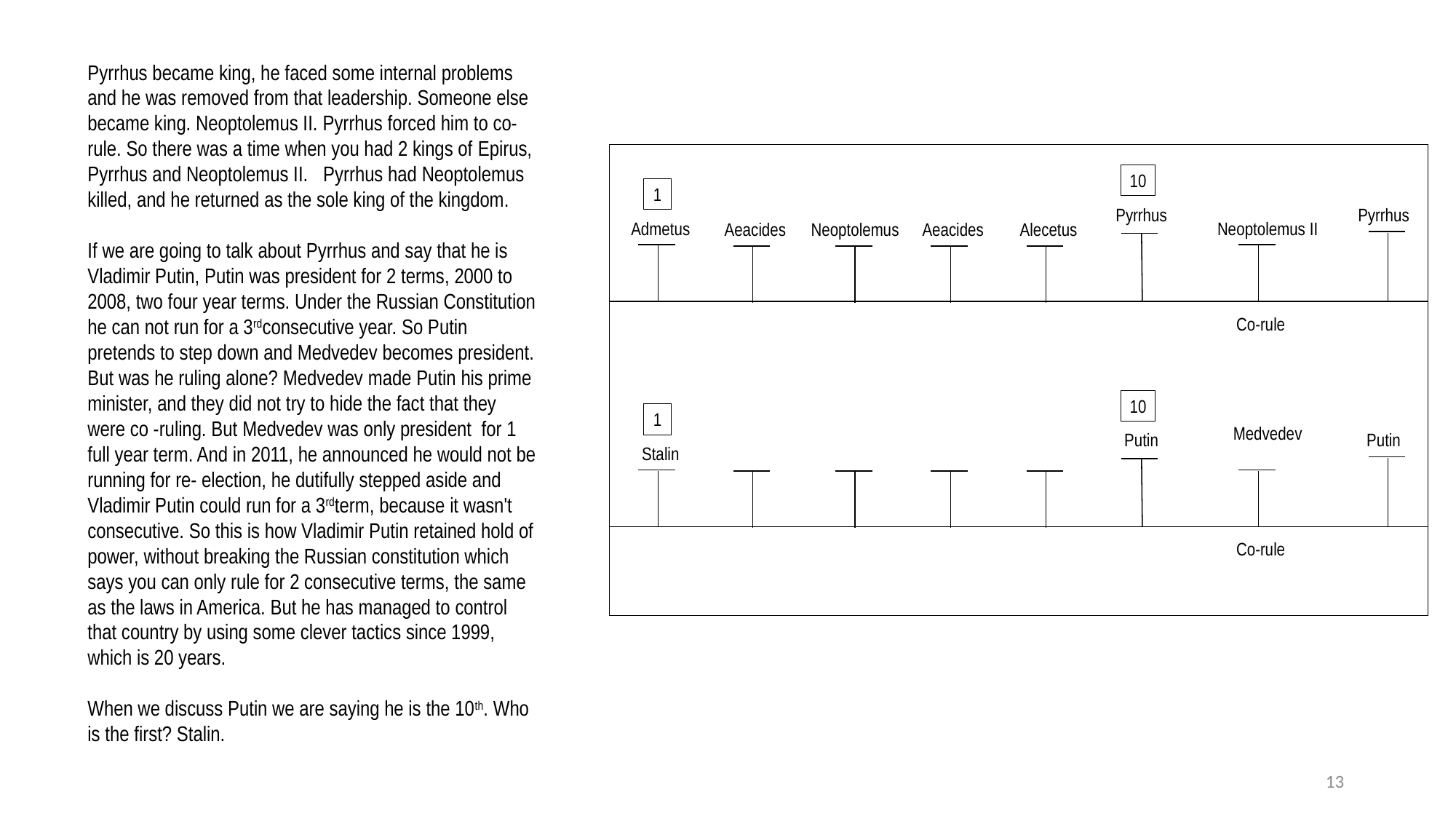

Pyrrhus became king, he faced some internal problems and he was removed from that leadership. Someone else became king. Neoptolemus II. Pyrrhus forced him to co-rule. So there was a time when you had 2 kings of Epirus, Pyrrhus and Neoptolemus II.   Pyrrhus had Neoptolemus killed, and he returned as the sole king of the kingdom.

If we are going to talk about Pyrrhus and say that he is Vladimir Putin, Putin was president for 2 terms, 2000 to 2008, two four year terms. Under the Russian Constitution he can not run for a 3rdconsecutive year. So Putin pretends to step down and Medvedev becomes president. But was he ruling alone? Medvedev made Putin his prime minister, and they did not try to hide the fact that they were co -ruling. But Medvedev was only president  for 1 full year term. And in 2011, he announced he would not be running for re- election, he dutifully stepped aside and Vladimir Putin could run for a 3rdterm, because it wasn't consecutive. So this is how Vladimir Putin retained hold of power, without breaking the Russian constitution which says you can only rule for 2 consecutive terms, the same as the laws in America. But he has managed to control that country by using some clever tactics since 1999, which is 20 years.

When we discuss Putin we are saying he is the 10th. Who is the first? Stalin.

10
1
Pyrrhus
Pyrrhus
Admetus
Neoptolemus II
Aeacides
Neoptolemus
Aeacides
Alecetus

Co-rule
10
1

Medvedev
Putin
Putin
Stalin

Co-rule
13